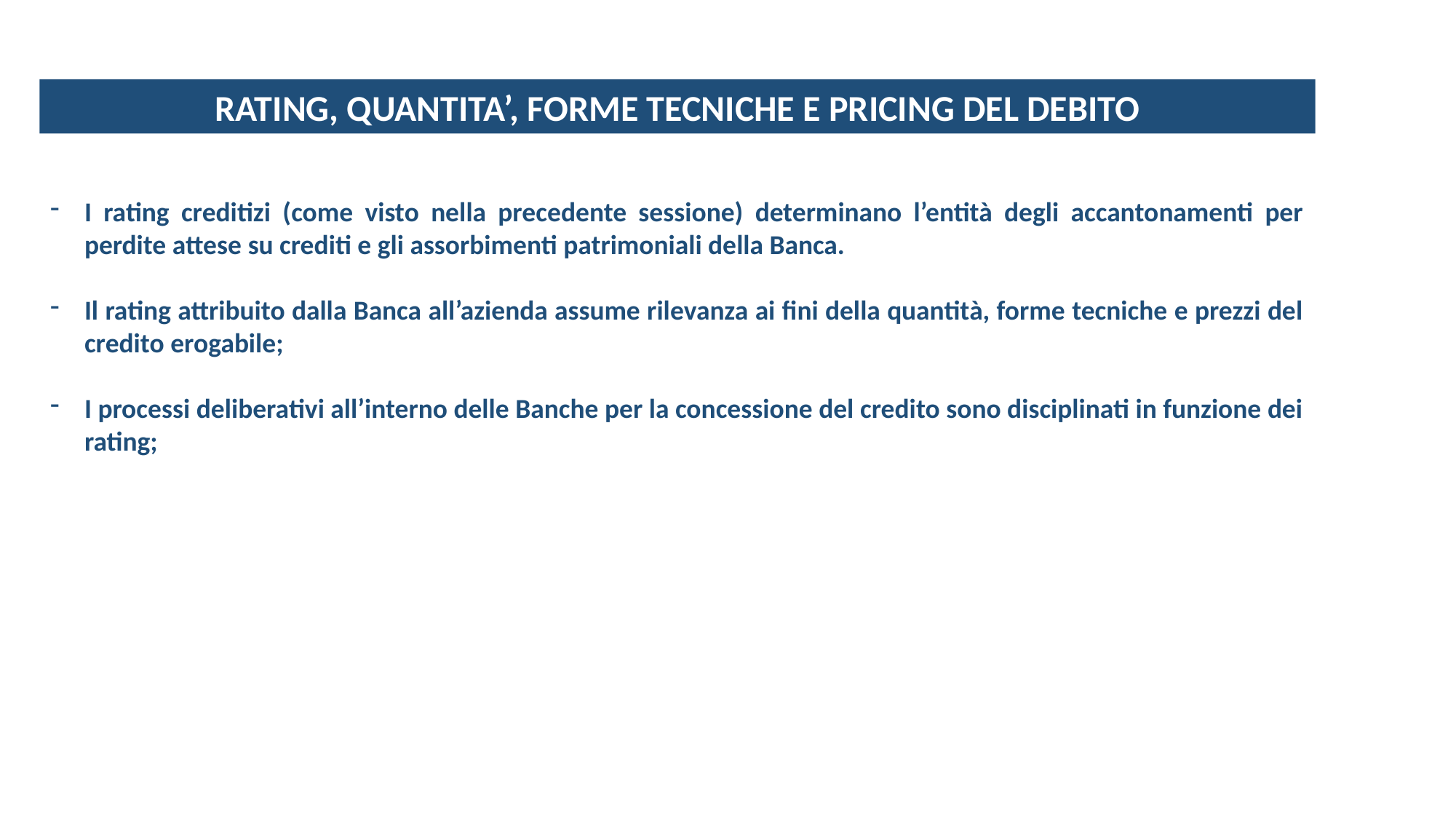

RATING, QUANTITA’, FORME TECNICHE E PRICING DEL DEBITO
I rating creditizi (come visto nella precedente sessione) determinano l’entità degli accantonamenti per perdite attese su crediti e gli assorbimenti patrimoniali della Banca.

Il rating attribuito dalla Banca all’azienda assume rilevanza ai fini della quantità, forme tecniche e prezzi del credito erogabile;

I processi deliberativi all’interno delle Banche per la concessione del credito sono disciplinati in funzione dei rating;